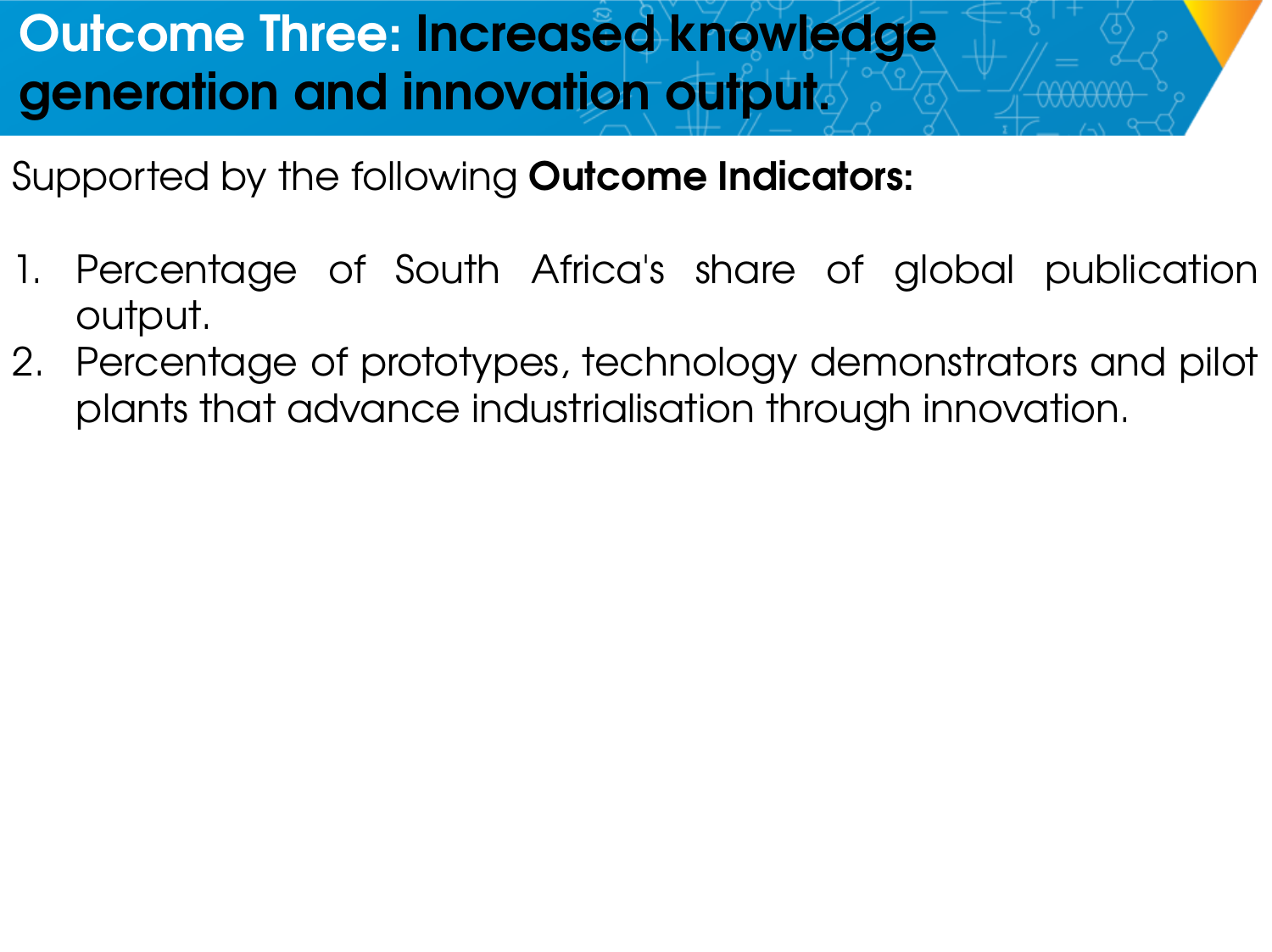

# Outcome Three: Increased knowledge generation and innovation output.
Supported by the following Outcome Indicators:

Percentage of South Africa's share of global publication output.
Percentage of prototypes, technology demonstrators and pilot plants that advance industrialisation through innovation.